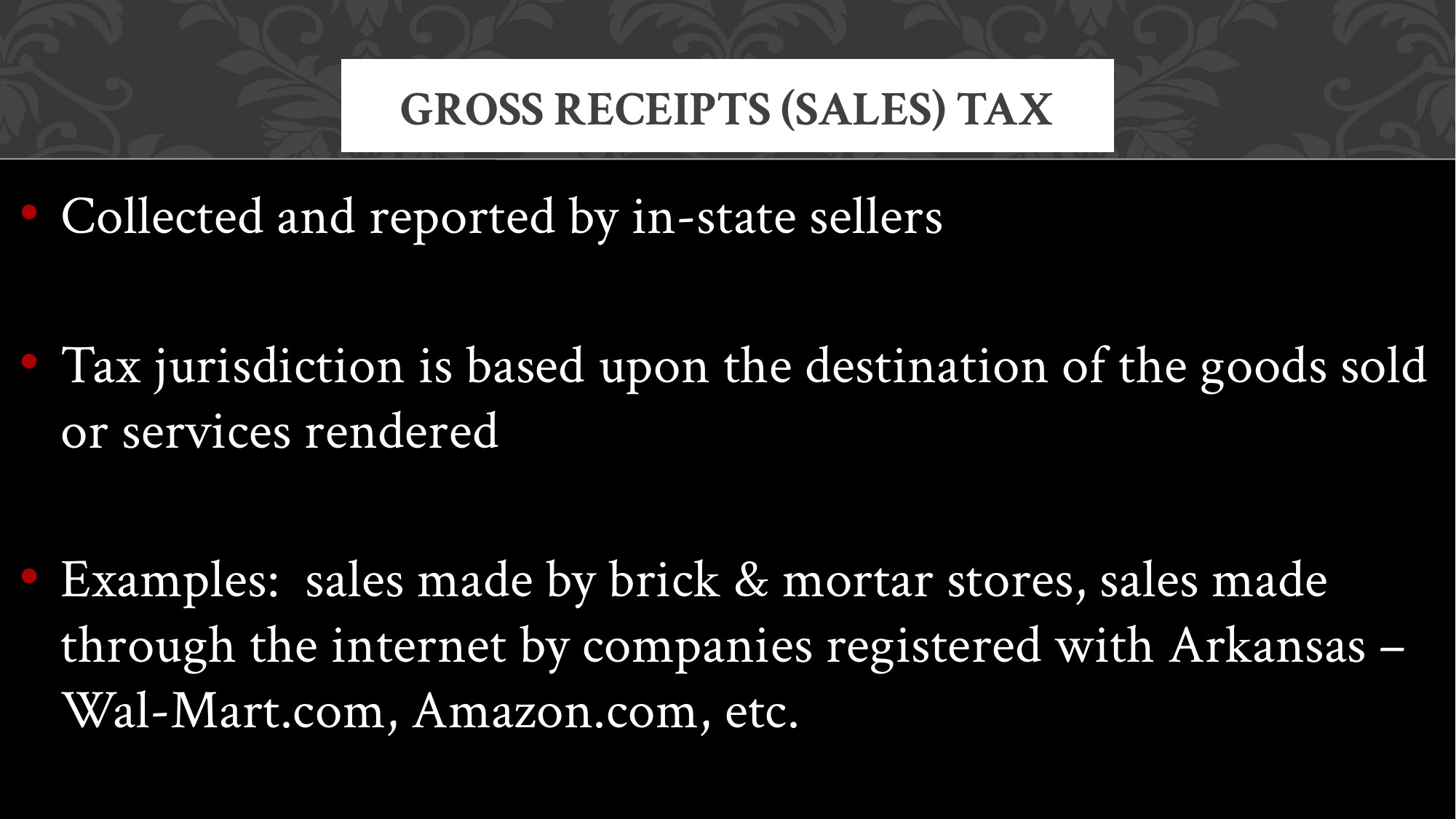

# Gross Receipts (Sales) Tax
Collected and reported by in-state sellers

Tax jurisdiction is based upon the destination of the goods sold or services rendered

Examples:  sales made by brick & mortar stores, sales made through the internet by companies registered with Arkansas – Wal-Mart.com, Amazon.com, etc.